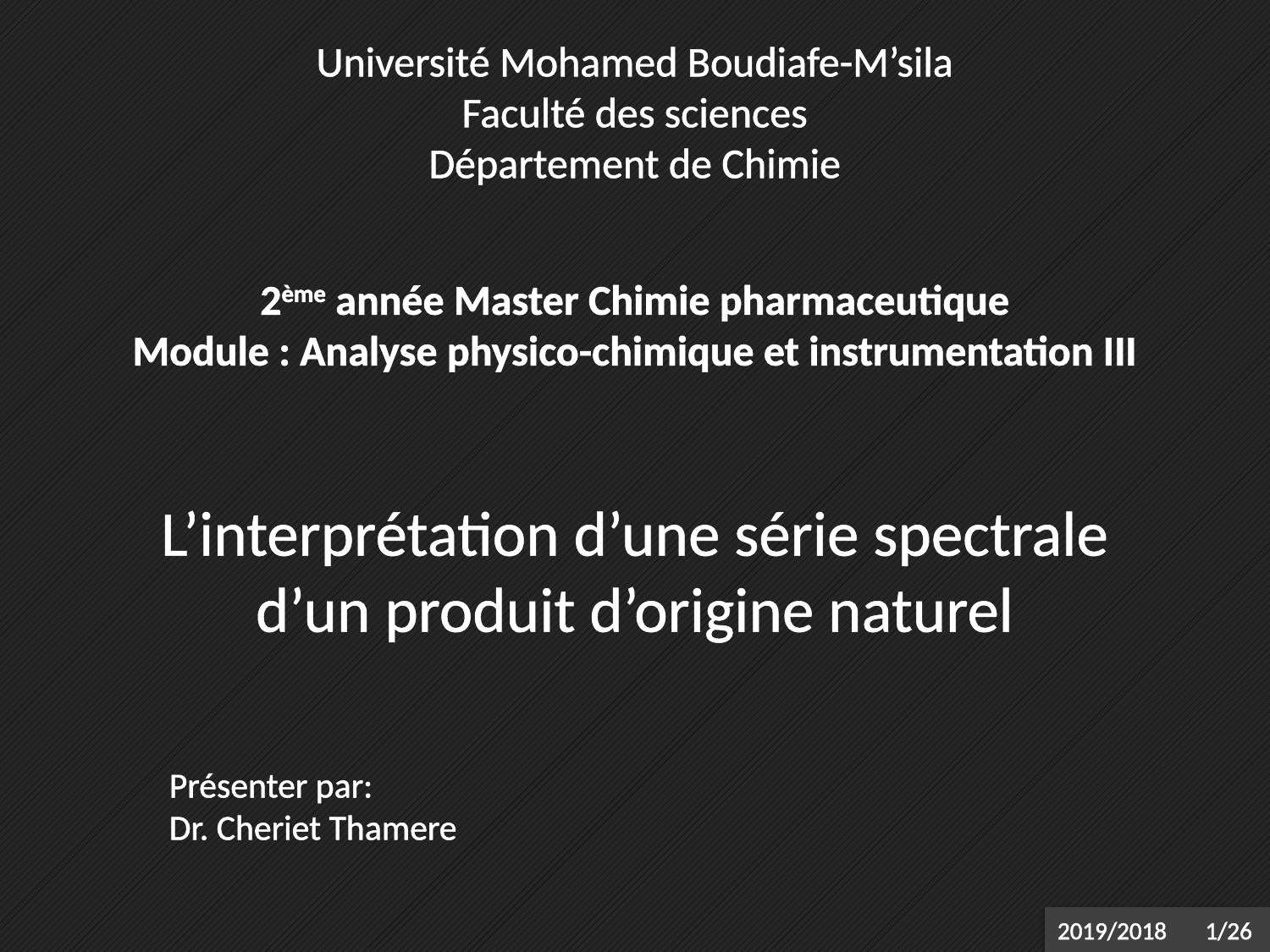

Université Mohamed Boudiafe-M’sila
Faculté des sciences
Département de Chimie
2ème année Master Chimie pharmaceutique
Module : Analyse physico-chimique et instrumentation III
L’interprétation d’une série spectrale d’un produit d’origine naturel
Présenter par:
Dr. Cheriet Thamere
2019/2018       1/26